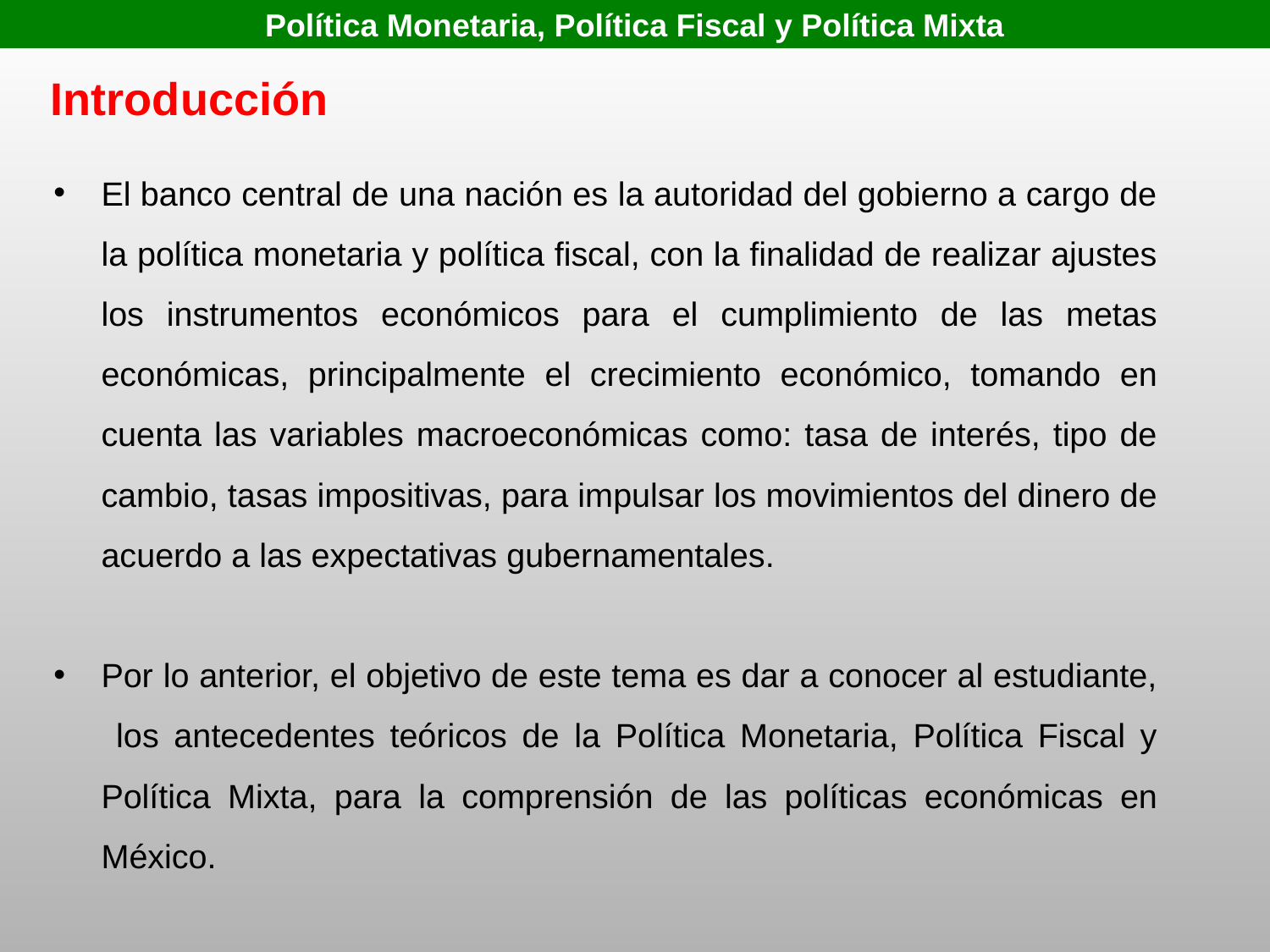

Política Monetaria, Política Fiscal y Política Mixta
Introducción
El banco central de una nación es la autoridad del gobierno a cargo de la política monetaria y política fiscal, con la finalidad de realizar ajustes los instrumentos económicos para el cumplimiento de las metas económicas, principalmente el crecimiento económico, tomando en cuenta las variables macroeconómicas como: tasa de interés, tipo de cambio, tasas impositivas, para impulsar los movimientos del dinero de acuerdo a las expectativas gubernamentales.

Por lo anterior, el objetivo de este tema es dar a conocer al estudiante,  los antecedentes teóricos de la Política Monetaria, Política Fiscal y Política Mixta, para la comprensión de las políticas económicas en México.